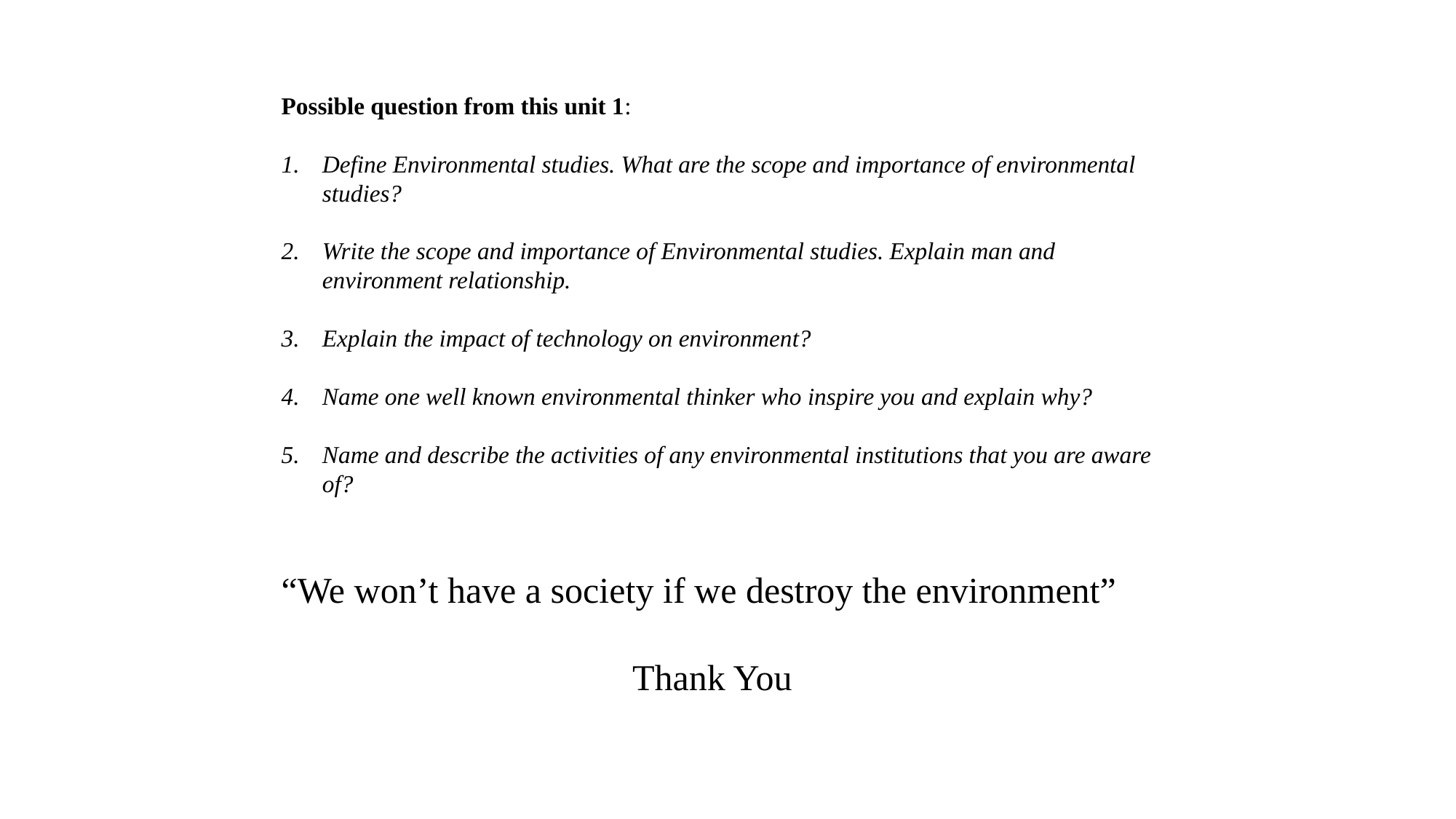

Possible question from this unit 1:

Define Environmental studies. What are the scope and importance of environmental studies?

Write the scope and importance of Environmental studies. Explain man and environment relationship.

Explain the impact of technology on environment?

Name one well known environmental thinker who inspire you and explain why?

Name and describe the activities of any environmental institutions that you are aware of?
“We won’t have a society if we destroy the environment”

Thank You